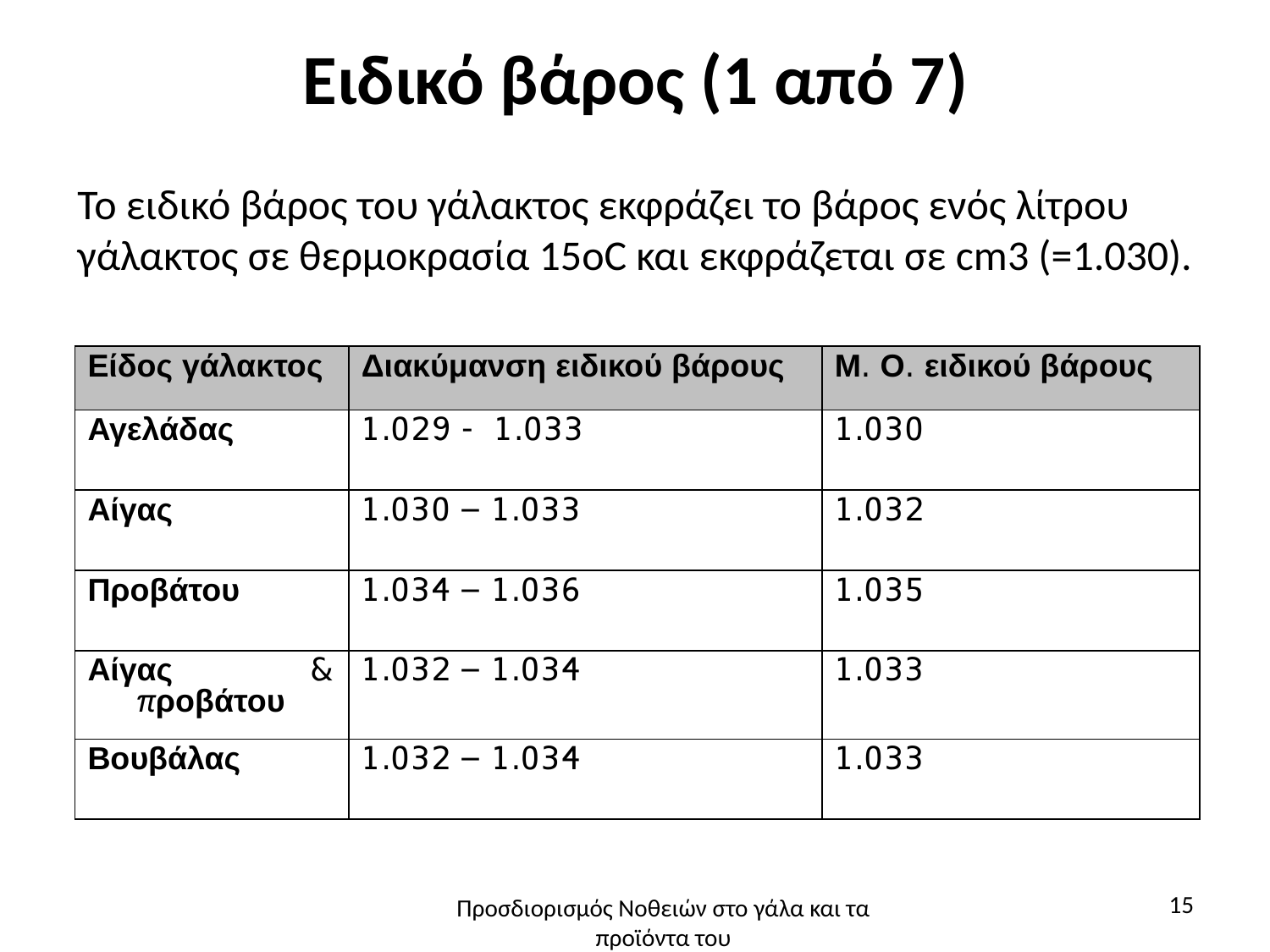

# Ειδικό βάρος (1 από 7)
Το ειδικό βάρος του γάλακτος εκφράζει το βάρος ενός λίτρου γάλακτος σε θερμοκρασία 15oC και εκφράζεται σε cm3 (=1.030).
| Είδος γάλακτος | Διακύμανση ειδικού βάρους | Μ. Ο. ειδικού βάρους |
| --- | --- | --- |
| Αγελάδας | 1.029 - 1.033 | 1.030 |
| Αίγας | 1.030 – 1.033 | 1.032 |
| Προβάτου | 1.034 – 1.036 | 1.035 |
| Αίγας & προβάτου | 1.032 – 1.034 | 1.033 |
| Βουβάλας | 1.032 – 1.034 | 1.033 |
15
Προσδιορισμός Νοθειών στο γάλα και τα προϊόντα του